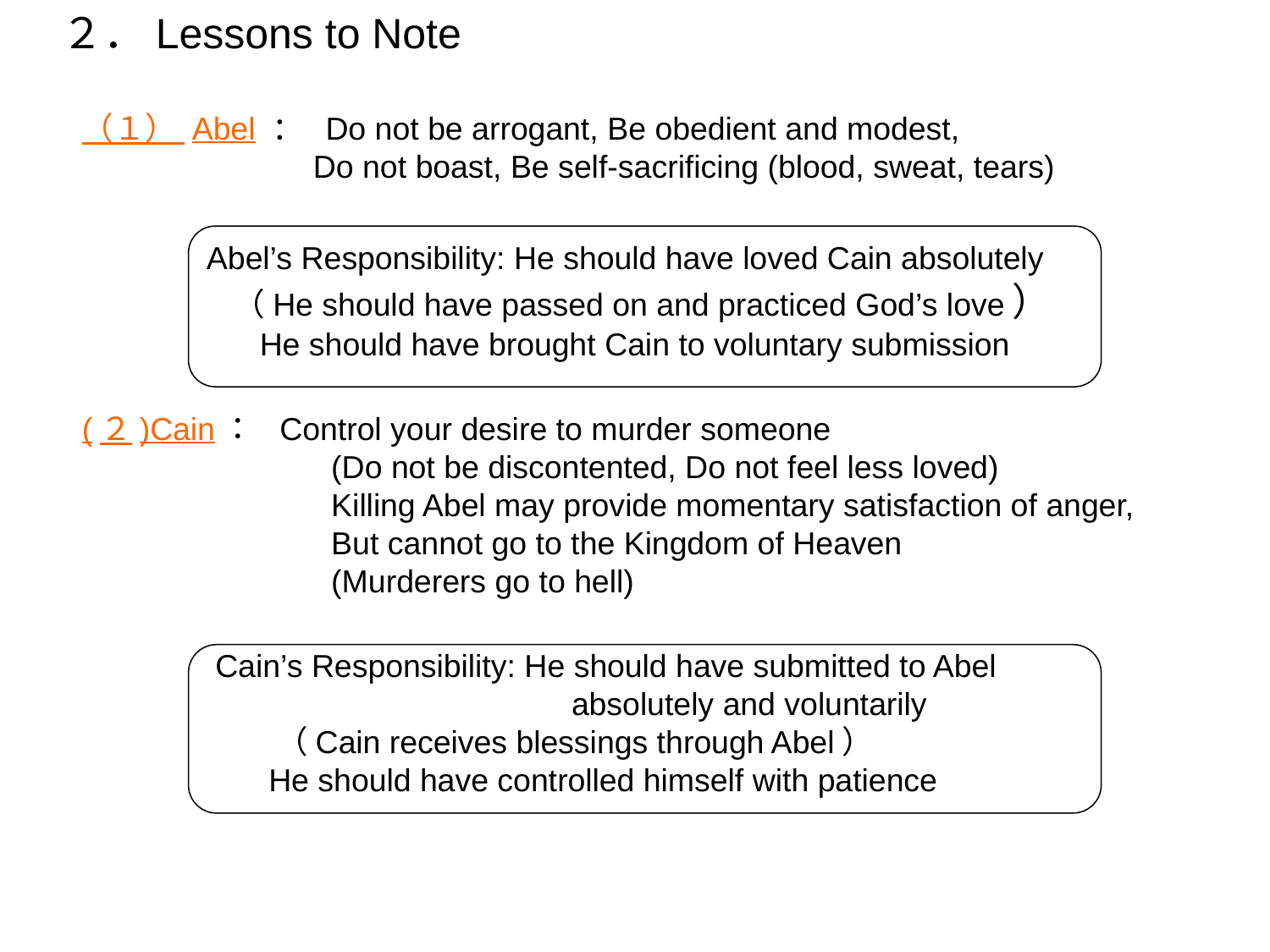

２．Lessons to Note
（１） Abel ：  Do not be arrogant, Be obedient and modest,
		            Do not boast, Be self-sacrificing (blood, sweat, tears)

     		Abel’s Responsibility: He should have loved Cain absolutely
                    （He should have passed on and practiced God’s love）
                    He should have brought Cain to voluntary submission

(２)Cain：  Control your desire to murder someone
				(Do not be discontented, Do not feel less loved)
				Killing Abel may provide momentary satisfaction of anger,
				But cannot go to the Kingdom of Heaven
				(Murderers go to hell)

               Cain’s Responsibility: He should have submitted to Abel
					                    absolutely and voluntarily
                     （Cain receives blessings through Abel）
                     He should have controlled himself with patience